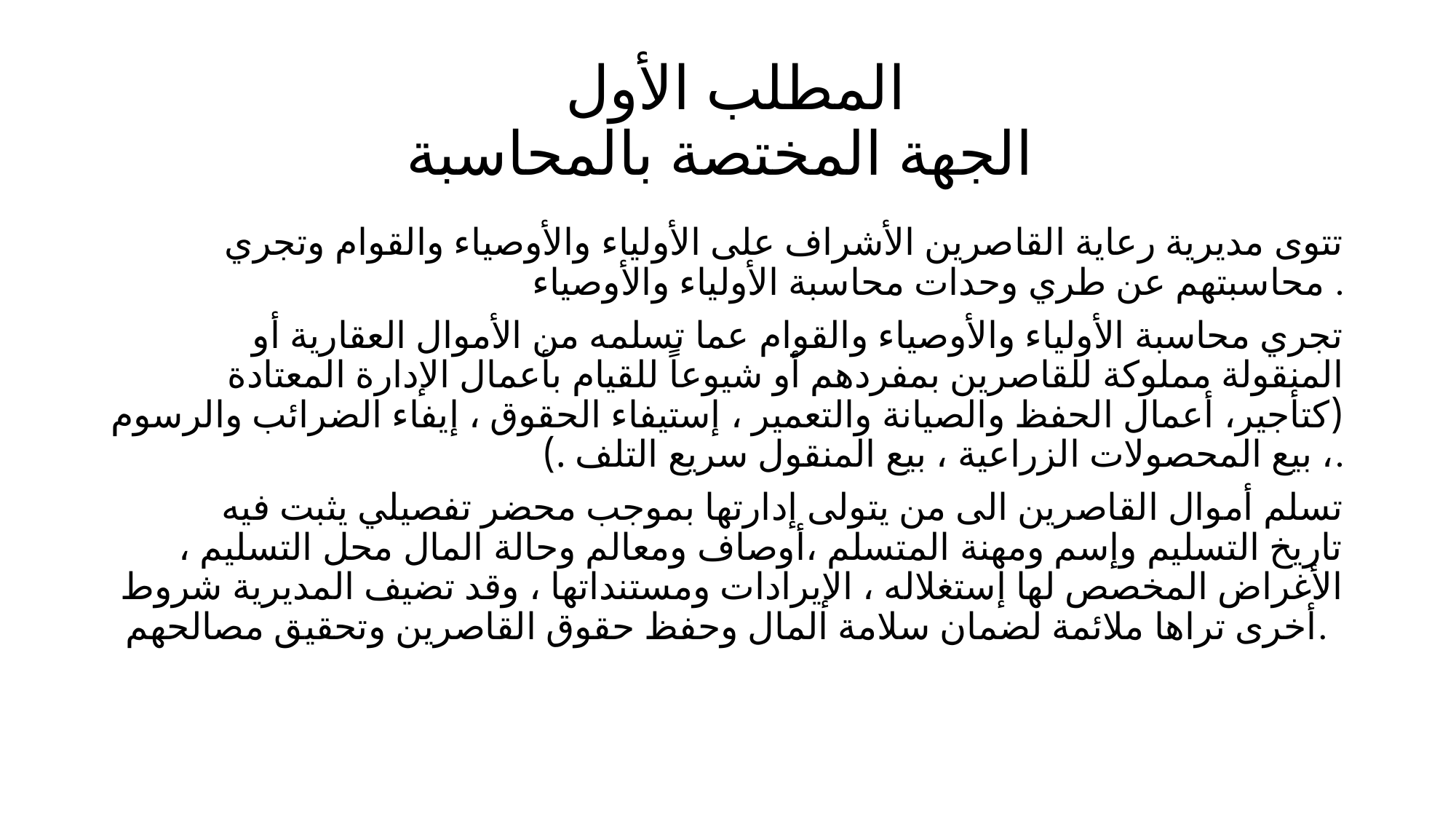

# المطلب الأول الجهة المختصة بالمحاسبة
تتوى مديرية رعاية القاصرين الأشراف على الأولياء والأوصياء والقوام وتجري محاسبتهم عن طري وحدات محاسبة الأولياء والأوصياء .
   تجري محاسبة الأولياء والأوصياء والقوام عما تسلمه من الأموال العقارية أو المنقولة مملوكة للقاصرين بمفردهم أو شيوعاً للقيام بأعمال الإدارة المعتادة (كتأجير، أعمال الحفظ والصيانة والتعمير ، إستيفاء الحقوق ، إيفاء الضرائب والرسوم ، بيع المحصولات الزراعية ، بيع المنقول سريع التلف .).
    تسلم أموال القاصرين الى من يتولى إدارتها بموجب محضر تفصيلي يثبت فيه تاريخ التسليم وإسم ومهنة المتسلم ،أوصاف ومعالم وحالة المال محل التسليم ، الأغراض المخصص لها إستغلاله ، الإيرادات ومستنداتها ، وقد تضيف المديرية شروط أخرى تراها ملائمة لضمان سلامة المال وحفظ حقوق القاصرين وتحقيق مصالحهم.